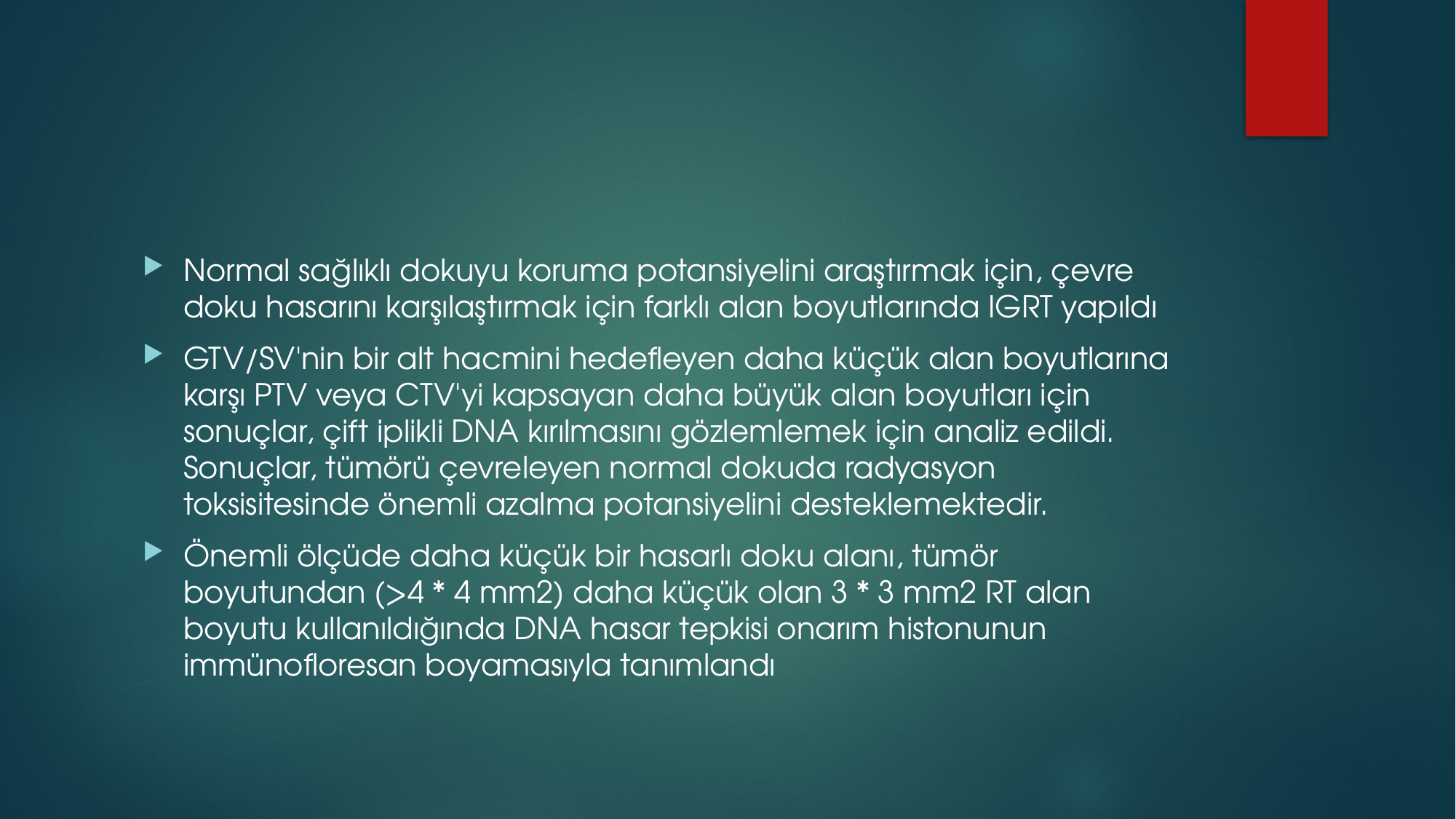

#
Normal sağlıklı dokuyu koruma potansiyelini araştırmak için, çevre doku hasarını karşılaştırmak için farklı alan boyutlarında IGRT yapıldı
GTV/SV'nin bir alt hacmini hedefleyen daha küçük alan boyutlarına karşı PTV veya CTV'yi kapsayan daha büyük alan boyutları için sonuçlar, çift iplikli DNA kırılmasını gözlemlemek için analiz edildi. Sonuçlar, tümörü çevreleyen normal dokuda radyasyon toksisitesinde önemli azalma potansiyelini desteklemektedir.
Önemli ölçüde daha küçük bir hasarlı doku alanı, tümör boyutundan (>4 * 4 mm2) daha küçük olan 3 * 3 mm2 RT alan boyutu kullanıldığında DNA hasar tepkisi onarım histonunun immünofloresan boyamasıyla tanımlandı